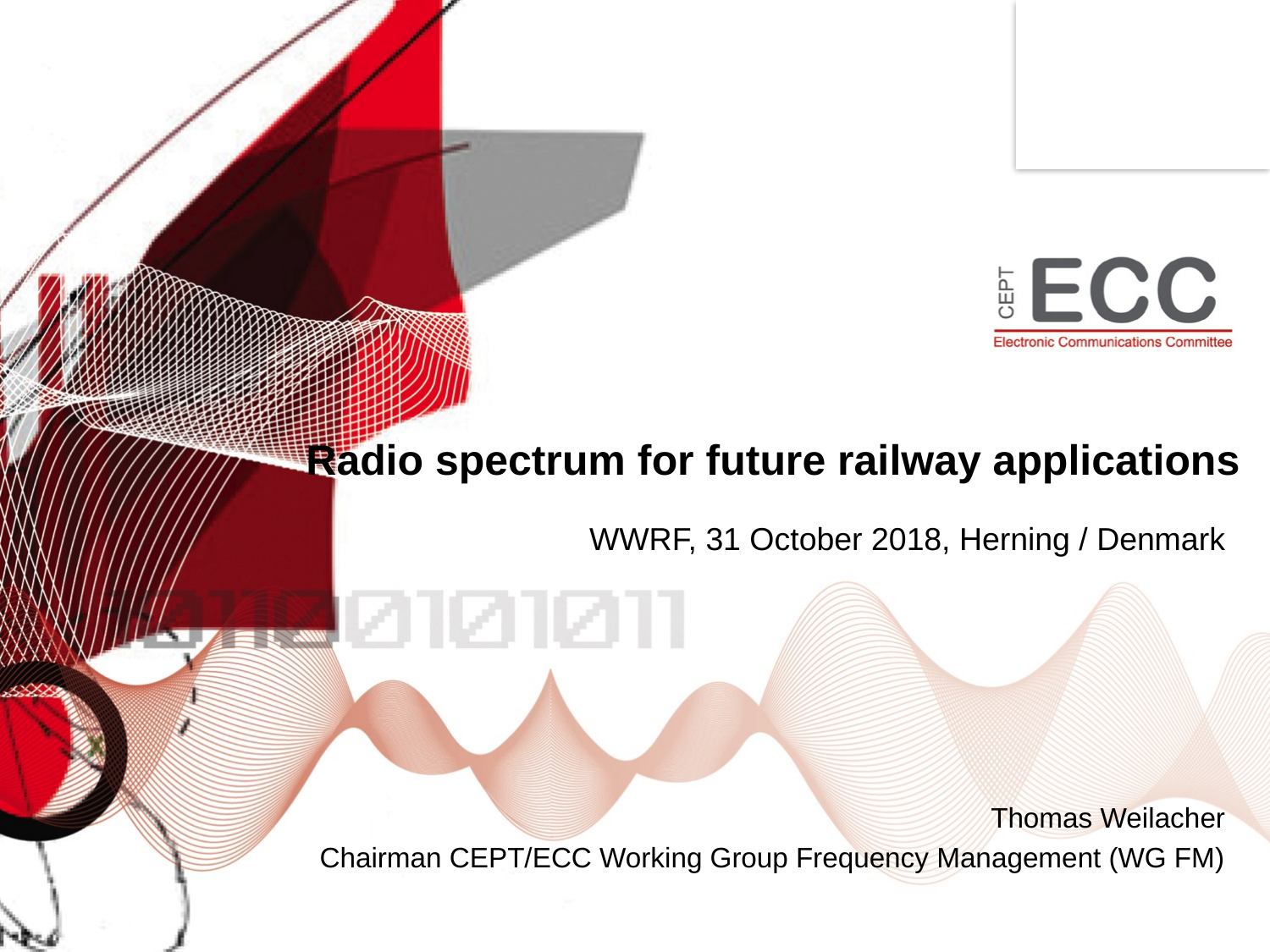

# Radio spectrum for future railway applications
WWRF, 31 October 2018, Herning / Denmark
Thomas Weilacher
Chairman CEPT/ECC Working Group Frequency Management (WG FM)